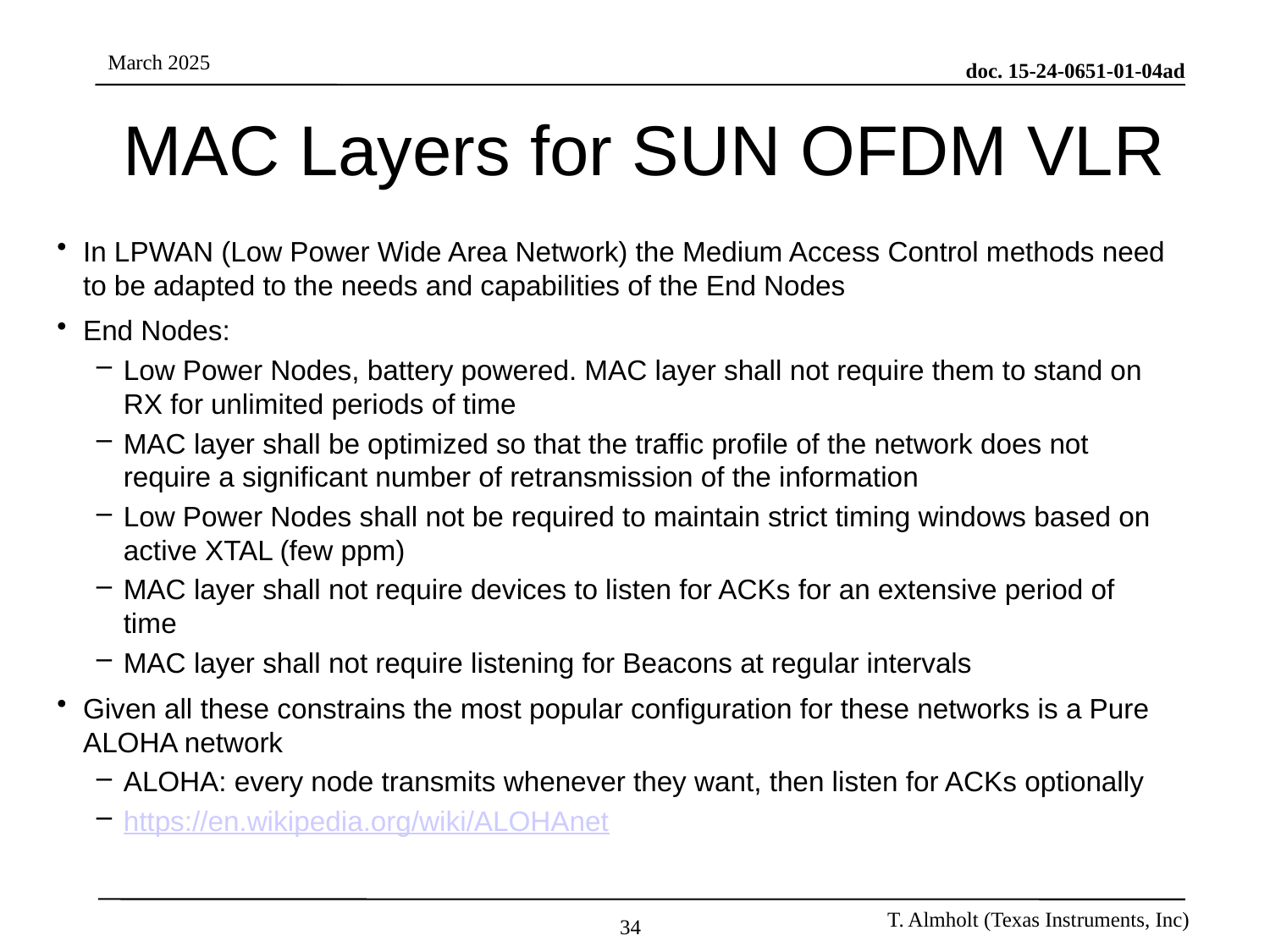

# MAC Layers for SUN OFDM VLR
In LPWAN (Low Power Wide Area Network) the Medium Access Control methods need to be adapted to the needs and capabilities of the End Nodes
End Nodes:
Low Power Nodes, battery powered. MAC layer shall not require them to stand on RX for unlimited periods of time
MAC layer shall be optimized so that the traffic profile of the network does not require a significant number of retransmission of the information
Low Power Nodes shall not be required to maintain strict timing windows based on active XTAL (few ppm)
MAC layer shall not require devices to listen for ACKs for an extensive period of time
MAC layer shall not require listening for Beacons at regular intervals
Given all these constrains the most popular configuration for these networks is a Pure ALOHA network
ALOHA: every node transmits whenever they want, then listen for ACKs optionally
https://en.wikipedia.org/wiki/ALOHAnet

34